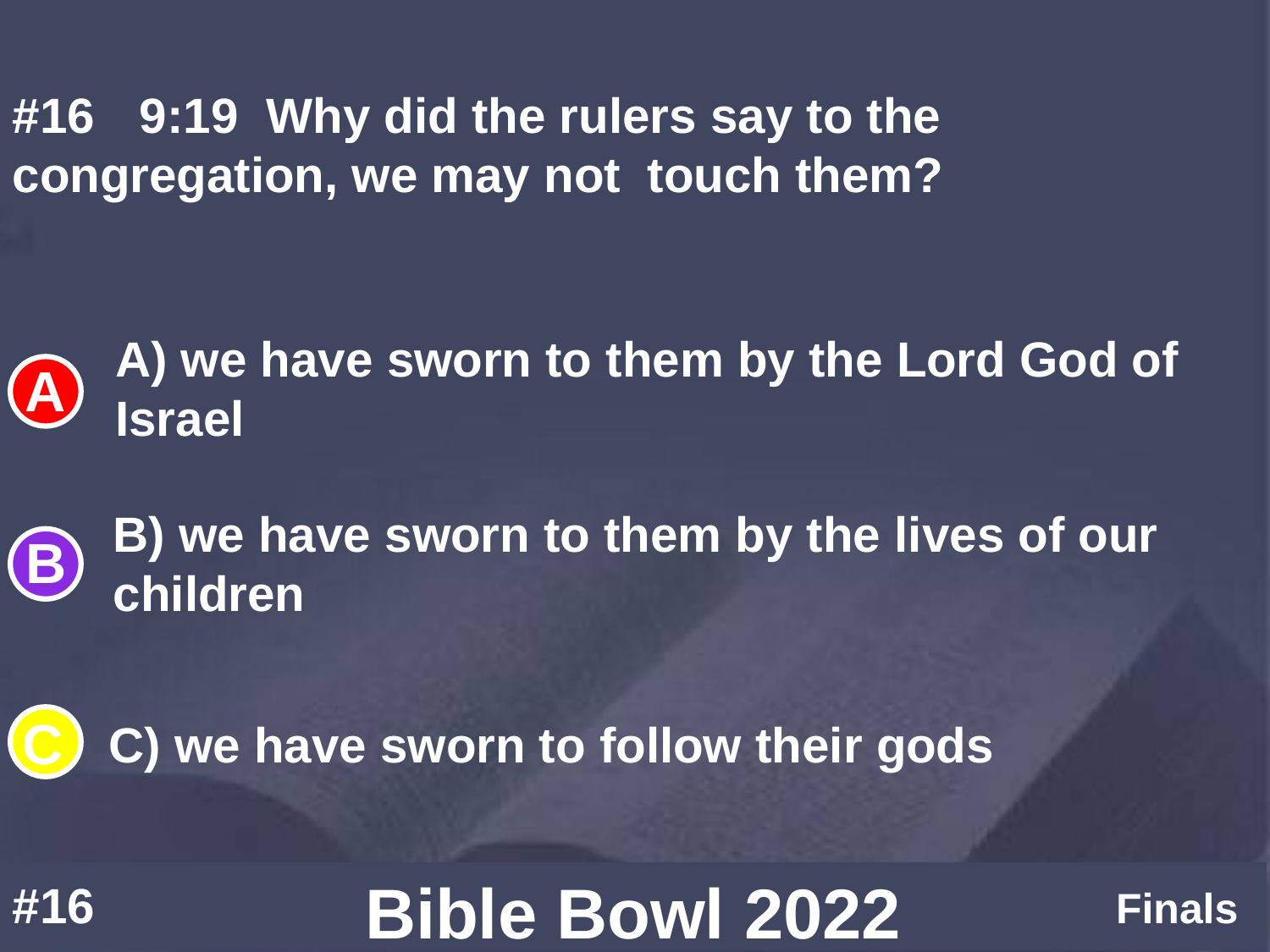

#16	9:19	Why did the rulers say to the congregation, we may not 	touch them?
A) we have sworn to them by the Lord God of Israel
B) we have sworn to them by the lives of our children
C) we have sworn to follow their gods
#16